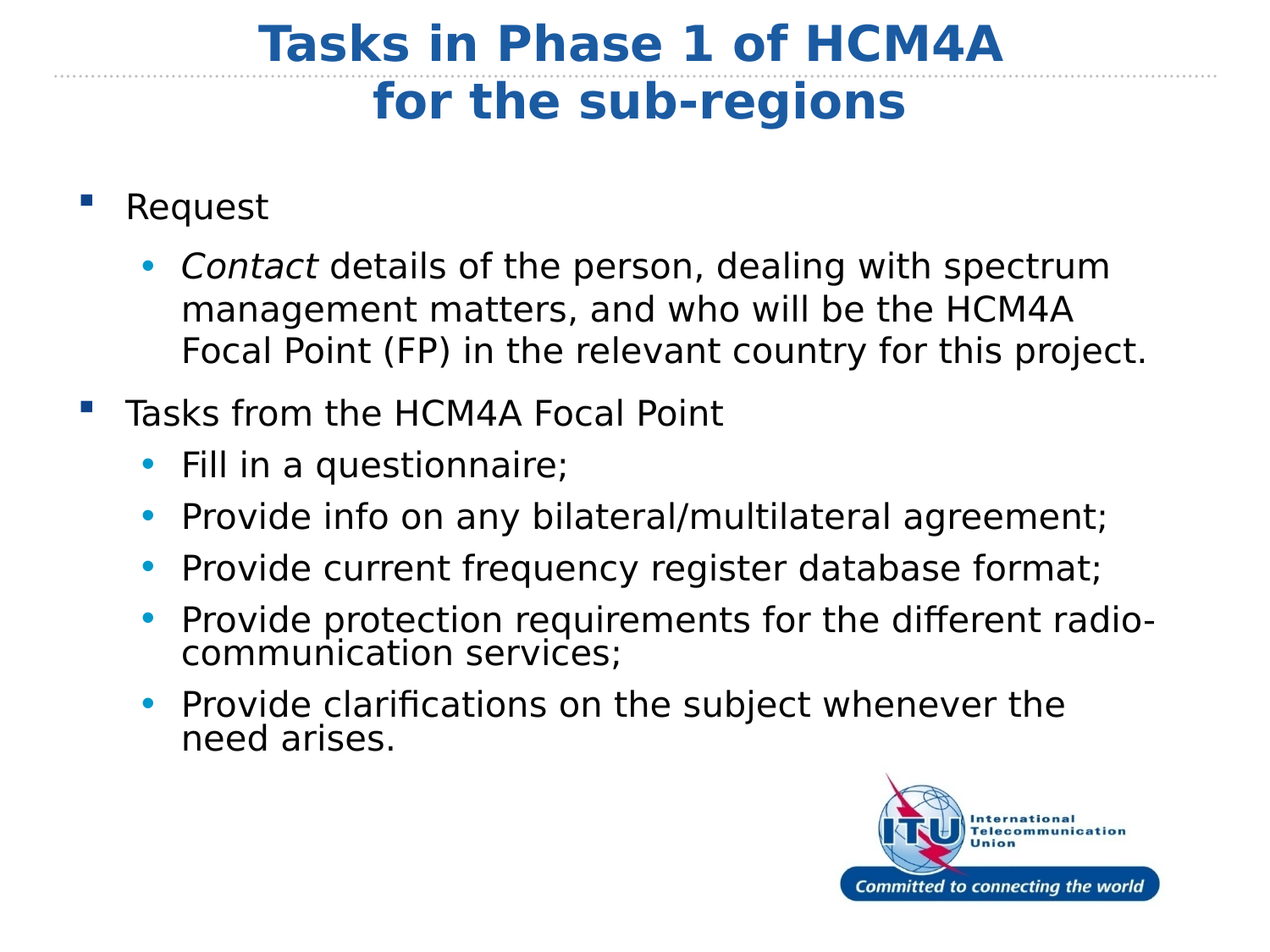

Tasks in Phase 1 of HCM4A
for the sub-regions
Request
Contact details of the person, dealing with spectrum management matters, and who will be the HCM4A Focal Point (FP) in the relevant country for this project.
Tasks from the HCM4A Focal Point
Fill in a questionnaire;
Provide info on any bilateral/multilateral agreement;
Provide current frequency register database format;
Provide protection requirements for the different radio-communication services;
Provide clarifications on the subject whenever the need arises.